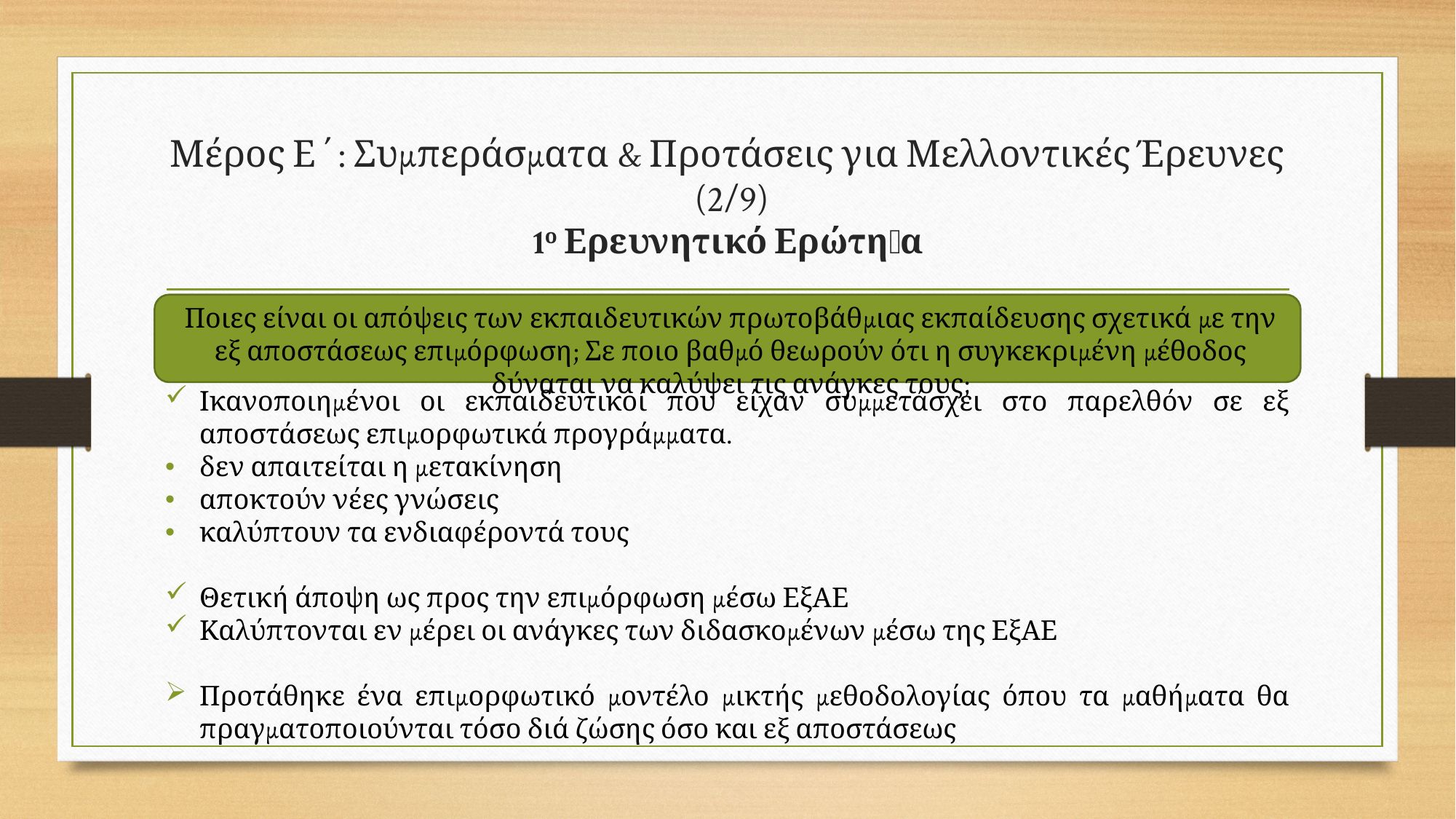

# Μέρος Ε΄: Συμπεράσματα & Προτάσεις για Μελλοντικές Έρευνες (2/9) 1ο Ερευνητικό Ερώτημα

Ποιες είναι οι απόψεις των εκπαιδευτικών πρωτοβάθμιας εκπαίδευσης σχετικά με την εξ αποστάσεως επιμόρφωση; Σε ποιο βαθμό θεωρούν ότι η συγκεκριμένη μέθοδος δύναται να καλύψει τις ανάγκες τους;

Ικανοποιημένοι οι εκπαιδευτικοί που είχαν συμμετάσχει στο παρελθόν σε εξ αποστάσεως επιμορφωτικά προγράμματα.
δεν απαιτείται η μετακίνηση
αποκτούν νέες γνώσεις
καλύπτουν τα ενδιαφέροντά τους

Θετική άποψη ως προς την επιμόρφωση μέσω ΕξΑΕ
Καλύπτονται εν μέρει οι ανάγκες των διδασκομένων μέσω της ΕξΑΕ

Προτάθηκε ένα επιμορφωτικό μοντέλο μικτής μεθοδολογίας όπου τα μαθήματα θα πραγματοποιούνται τόσο διά ζώσης όσο και εξ αποστάσεως